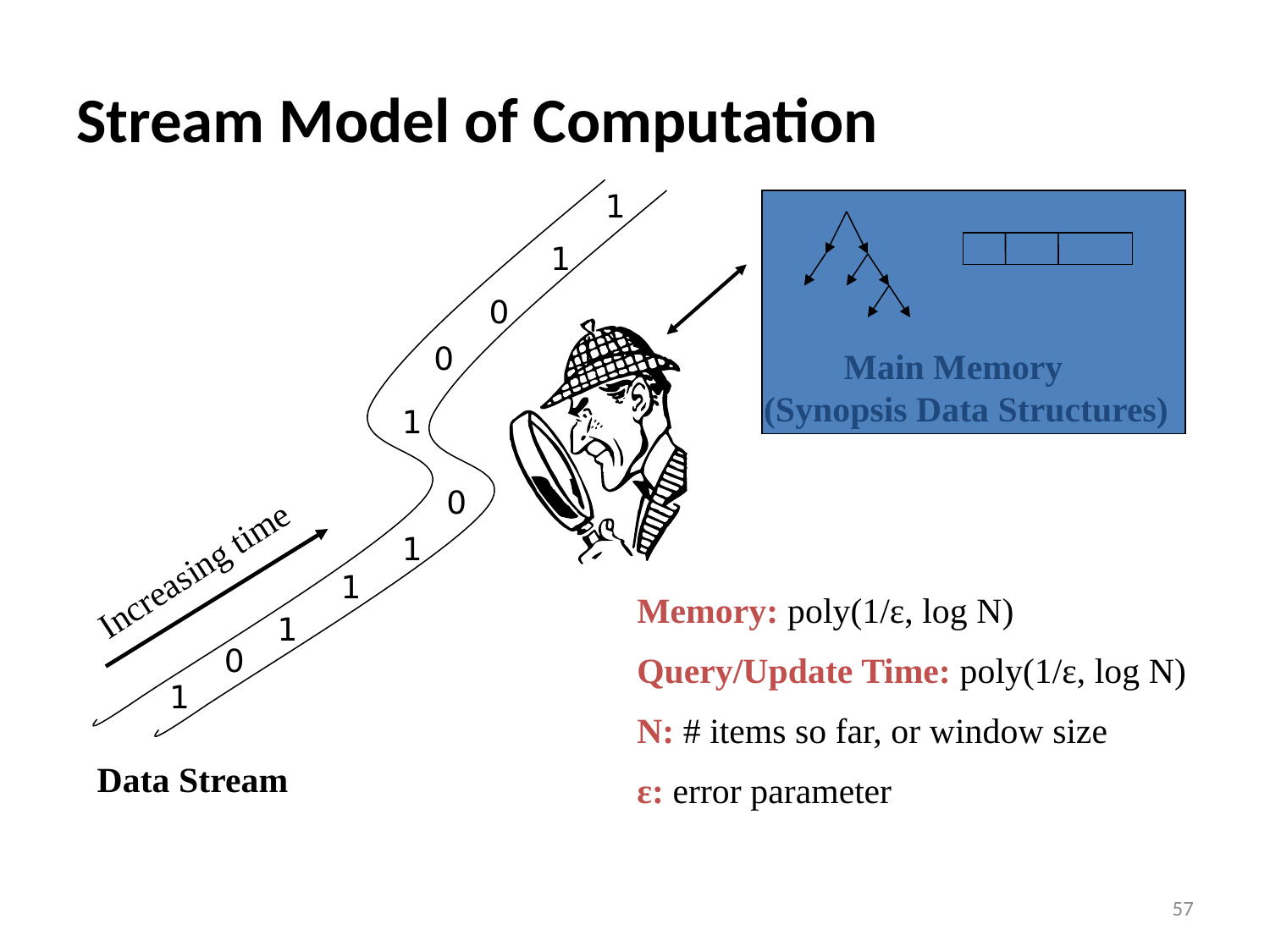

# Stream Model of Computation

1

1
0

0
1
0
1
1
1
0
1

         Main Memory
(Synopsis Data Structures)

Increasing time
Memory: poly(1/ε, log N)
Query/Update Time: poly(1/ε, log N)
N: # items so far, or window size
ε: error parameter
Data Stream
57